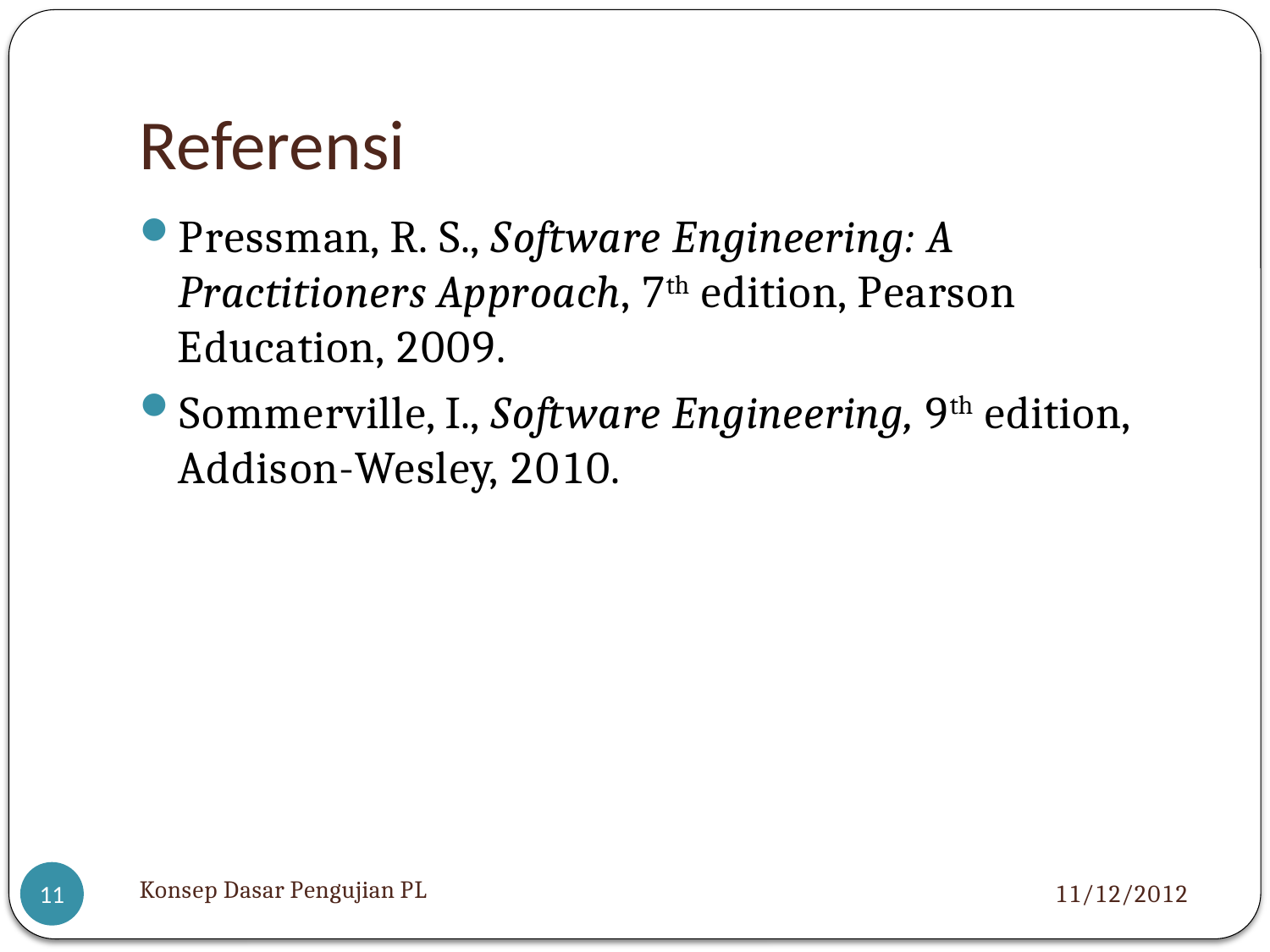

# Referensi
Pressman, R. S., Software Engineering: A Practitioners Approach, 7th edition, Pearson Education, 2009.
Sommerville, I., Software Engineering, 9th edition, Addison-Wesley, 2010.

Konsep Dasar Pengujian PL
11/12/2012
11